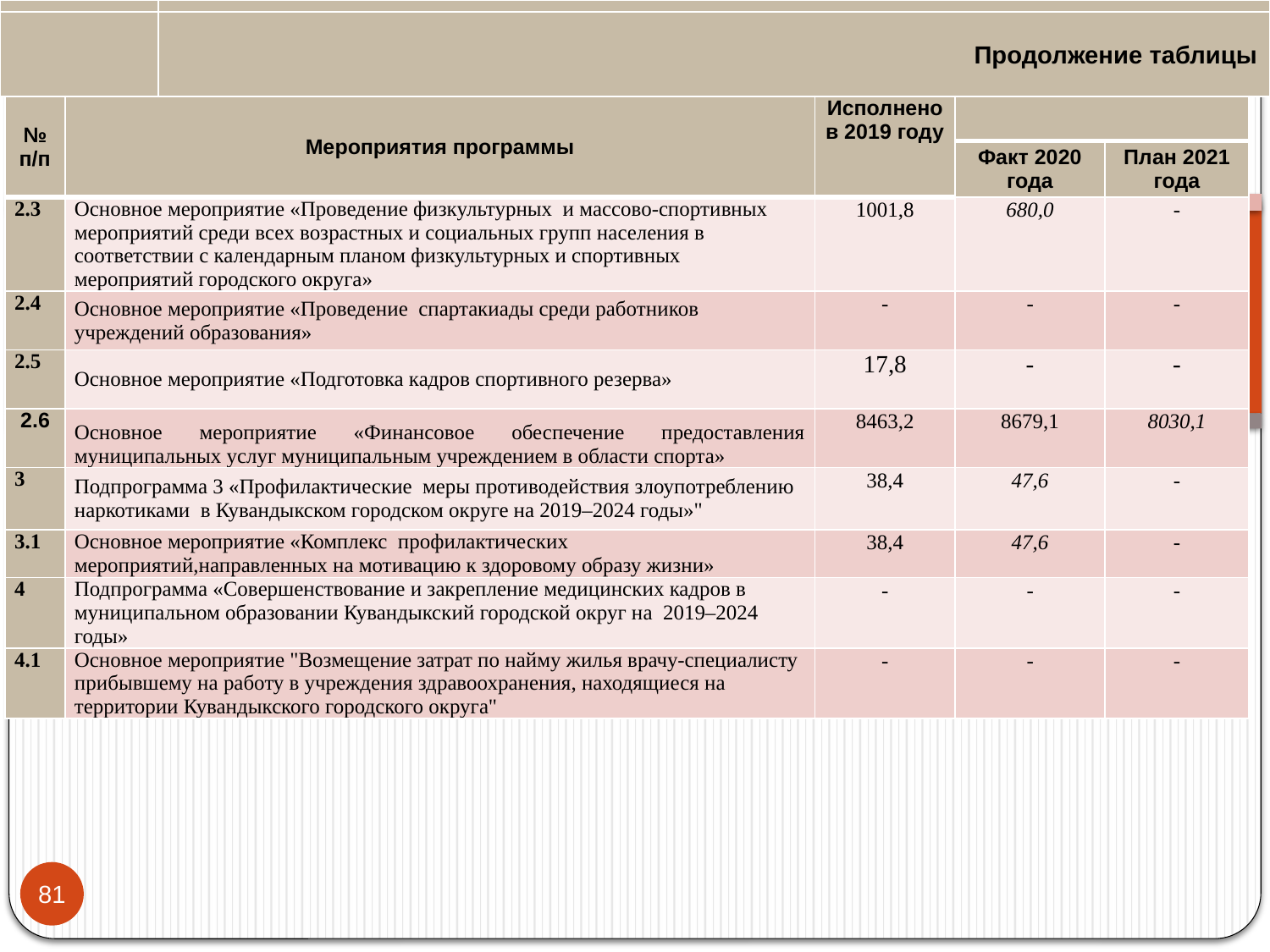

Продолжение таблицы
| № п/п | Мероприятия программы | Исполнено в 2019 году |  |  |
| --- | --- | --- | --- | --- |
|  |  |  | Факт 2020 года | План 2021 года |
| 2.3 | Основное мероприятие «Проведение физкультурных и массово-спортивных мероприятий среди всех возрастных и социальных групп населения в соответствии с календарным планом физкультурных и спортивных мероприятий городского округа» | 1001,8 | 680,0 | - |
| 2.4 | Основное мероприятие «Проведение спартакиады среди работников учреждений образования» | - | - | - |
| 2.5 | Основное мероприятие «Подготовка кадров спортивного резерва» | 17,8 | - | - |
| 2.6 | Основное мероприятие «Финансовое обеспечение предоставления муниципальных услуг муниципальным учреждением в области спорта» | 8463,2 | 8679,1 | 8030,1 |
| 3 | Подпрограмма 3 «Профилактические меры противодействия злоупотреблению наркотиками в Кувандыкском городском округе на 2019–2024 годы»" | 38,4 | 47,6 | - |
| 3.1 | Основное мероприятие «Комплекс профилактических мероприятий,направленных на мотивацию к здоровому образу жизни» | 38,4 | 47,6 | - |
| 4 | Подпрограмма «Совершенствование и закрепление медицинских кадров в муниципальном образовании Кувандыкский городской округ на 2019–2024 годы» | - | - | - |
| 4.1 | Основное мероприятие "Возмещение затрат по найму жилья врачу-специалисту прибывшему на работу в учреждения здравоохранения, находящиеся на территории Кувандыкского городского округа" | - | - | - |
81